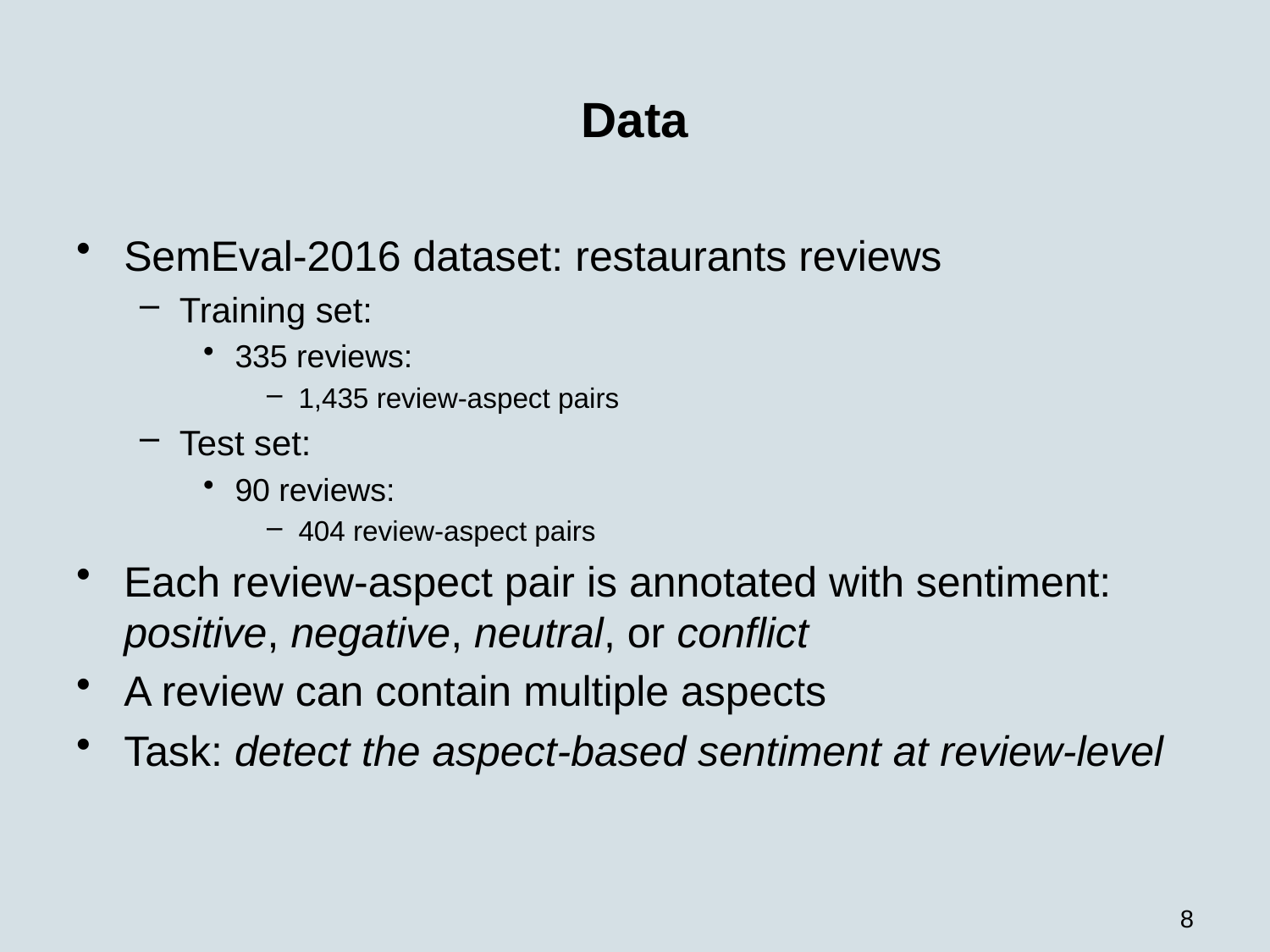

# Data
SemEval-2016 dataset: restaurants reviews
Training set:
335 reviews:
1,435 review-aspect pairs
Test set:
90 reviews:
404 review-aspect pairs
Each review-aspect pair is annotated with sentiment: positive, negative, neutral, or conflict
A review can contain multiple aspects
Task: detect the aspect-based sentiment at review-level

8